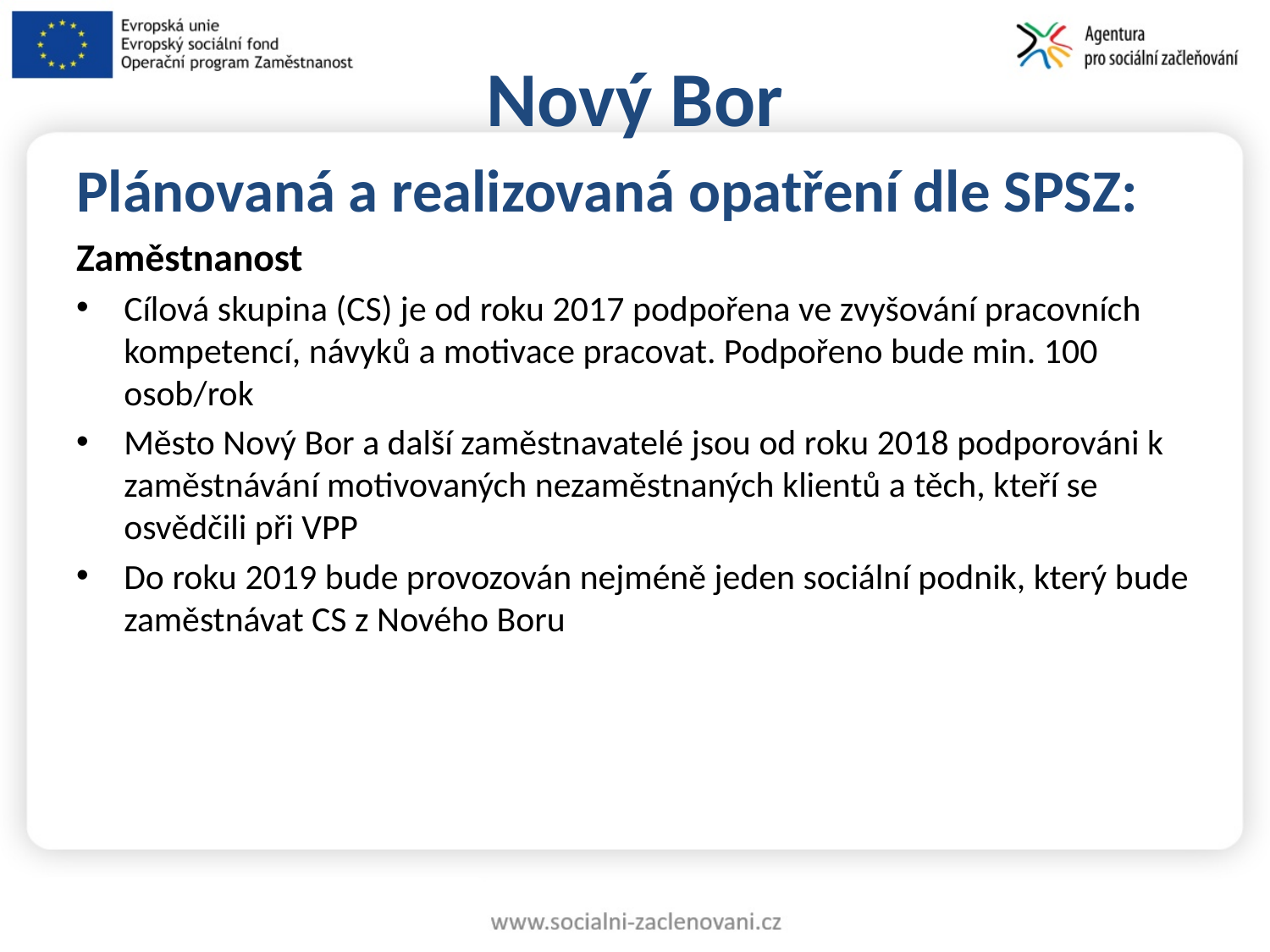

Nový Bor
Plánovaná a realizovaná opatření dle SPSZ:
Zaměstnanost
Cílová skupina (CS) je od roku 2017 podpořena ve zvyšování pracovních kompetencí, návyků a motivace pracovat. Podpořeno bude min. 100 osob/rok
Město Nový Bor a další zaměstnavatelé jsou od roku 2018 podporováni k zaměstnávání motivovaných nezaměstnaných klientů a těch, kteří se osvědčili při VPP
Do roku 2019 bude provozován nejméně jeden sociální podnik, který bude zaměstnávat CS z Nového Boru